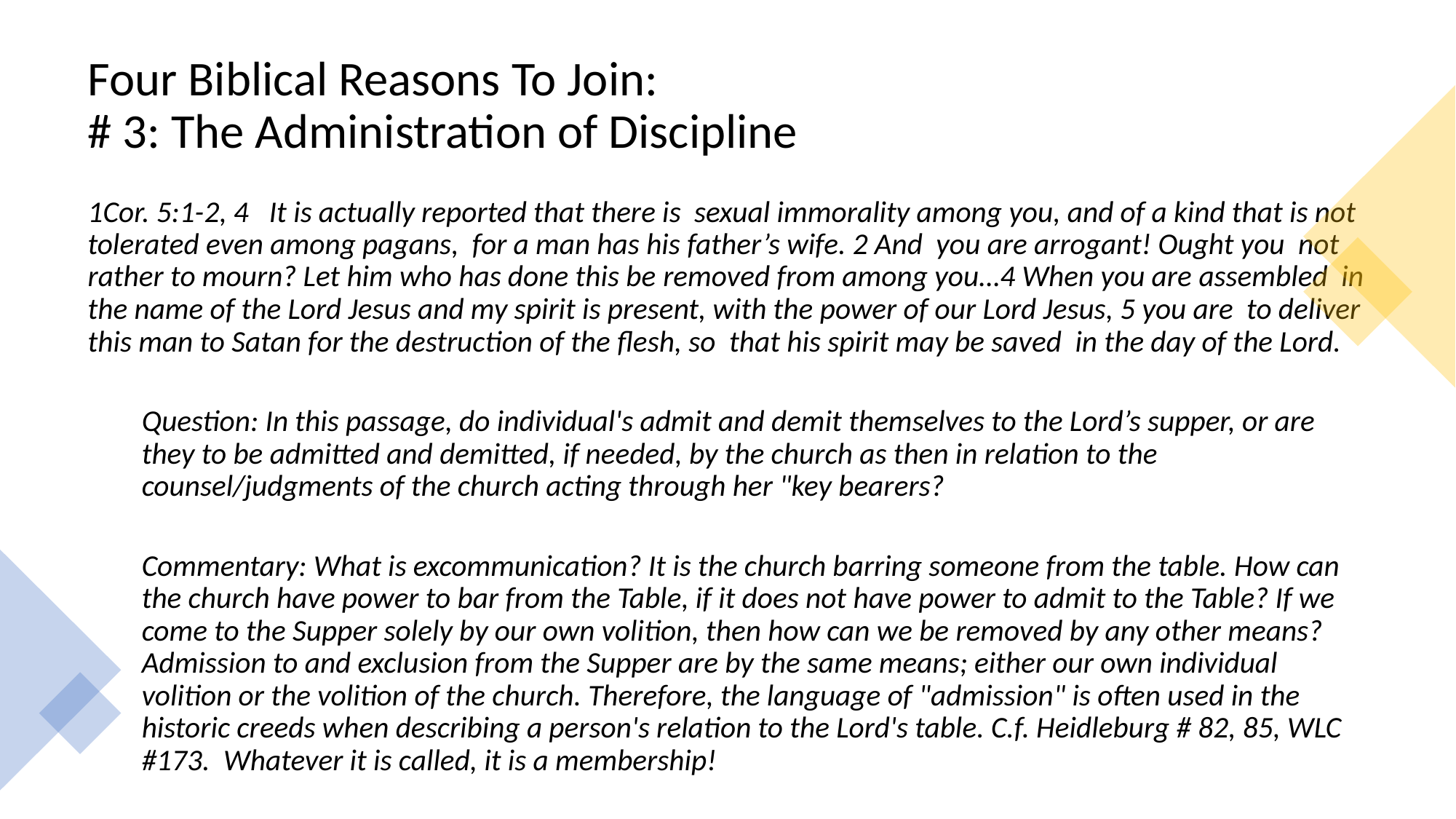

# Four Biblical Reasons To Join: # 3: The Administration of Discipline

1Cor. 5:1-2, 4   It is actually reported that there is  sexual immorality among you, and of a kind that is not tolerated even among pagans,  for a man has his father’s wife. 2 And  you are arrogant! Ought you  not rather to mourn? Let him who has done this be removed from among you…4 When you are assembled  in the name of the Lord Jesus and my spirit is present, with the power of our Lord Jesus, 5 you are  to deliver this man to Satan for the destruction of the flesh, so  that his spirit may be saved  in the day of the Lord.

Question: In this passage, do individual's admit and demit themselves to the Lord’s supper, or are they to be admitted and demitted, if needed, by the church as then in relation to the counsel/judgments of the church acting through her "key bearers?

Commentary: What is excommunication? It is the church barring someone from the table. How can the church have power to bar from the Table, if it does not have power to admit to the Table? If we come to the Supper solely by our own volition, then how can we be removed by any other means? Admission to and exclusion from the Supper are by the same means; either our own individual volition or the volition of the church. Therefore, the language of "admission" is often used in the historic creeds when describing a person's relation to the Lord's table. C.f. Heidleburg # 82, 85, WLC #173.  Whatever it is called, it is a membership!